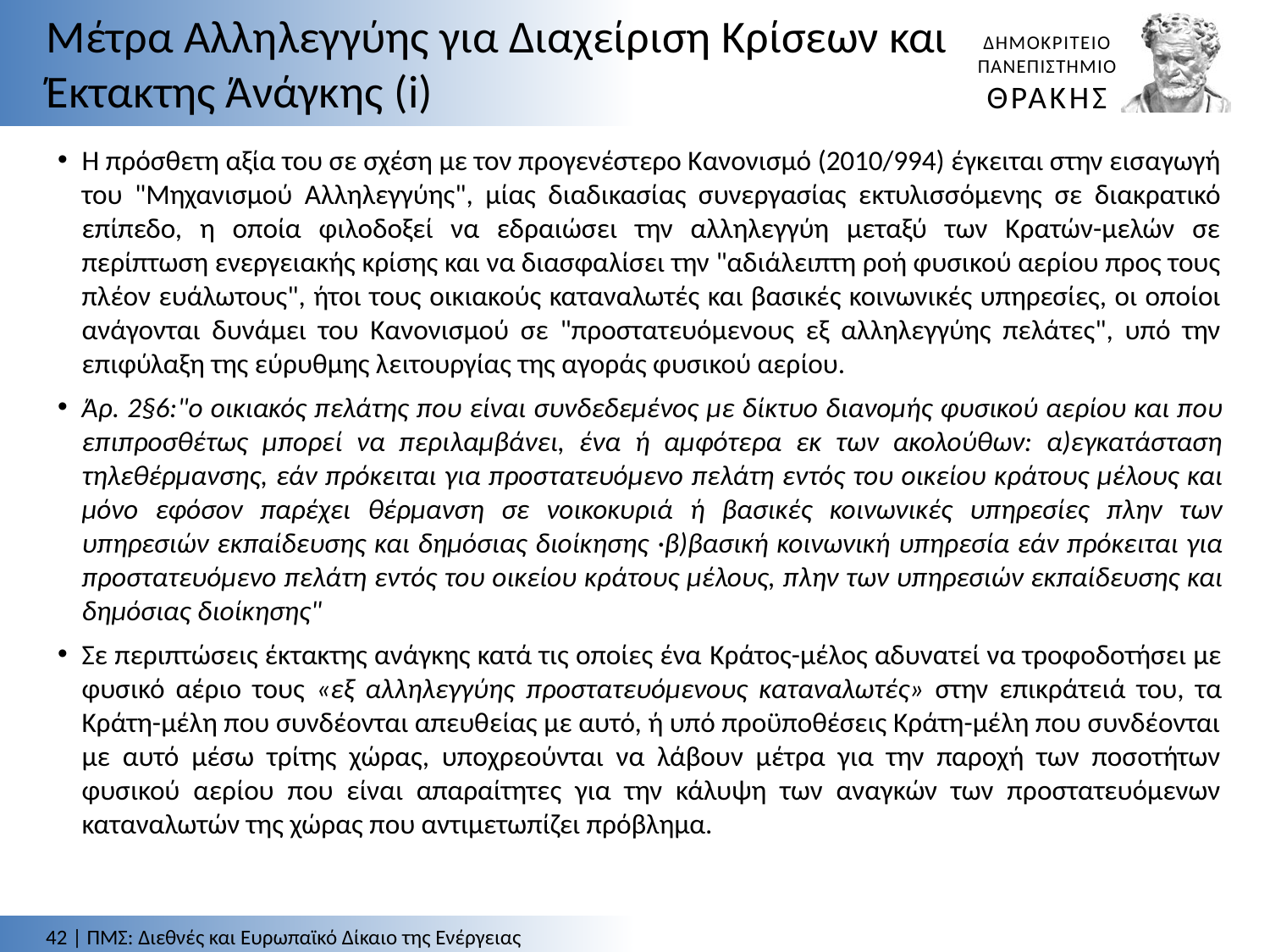

Μέτρα Αλληλεγγύης για Διαχείριση Κρίσεων και Έκτακτης Άνάγκης (i)
Η πρόσθετη αξία του σε σχέση με τον προγενέστερο Κανονισμό (2010/994) έγκειται στην εισαγωγή του "Μηχανισμού Αλληλεγγύης", μίας διαδικασίας συνεργασίας εκτυλισσόμενης σε διακρατικό επίπεδο, η οποία φιλοδοξεί να εδραιώσει την αλληλεγγύη μεταξύ των Κρατών-μελών σε περίπτωση ενεργειακής κρίσης και να διασφαλίσει την "αδιάλειπτη ροή φυσικού αερίου προς τους πλέον ευάλωτους", ήτοι τους οικιακούς καταναλωτές και βασικές κοινωνικές υπηρεσίες, οι οποίοι ανάγονται δυνάμει του Κανονισμού σε "προστατευόμενους εξ αλληλεγγύης πελάτες", υπό την επιφύλαξη της εύρυθμης λειτουργίας της αγοράς φυσικού αερίου.
Άρ. 2§6:"ο οικιακός πελάτης που είναι συνδεδεμένος με δίκτυο διανομής φυσικού αερίου και που επιπροσθέτως μπορεί να περιλαμβάνει, ένα ή αμφότερα εκ των ακολούθων: α)εγκατάσταση τηλεθέρμανσης, εάν πρόκειται για προστατευόμενο πελάτη εντός του οικείου κράτους μέλους και μόνο εφόσον παρέχει θέρμανση σε νοικοκυριά ή βασικές κοινωνικές υπηρεσίες πλην των υπηρεσιών εκπαίδευσης και δημόσιας διοίκησης ·β)βασική κοινωνική υπηρεσία εάν πρόκειται για προστατευόμενο πελάτη εντός του οικείου κράτους μέλους, πλην των υπηρεσιών εκπαίδευσης και δημόσιας διοίκησης"
Σε περιπτώσεις έκτακτης ανάγκης κατά τις οποίες ένα Kράτος-μέλος αδυνατεί να τροφοδοτήσει με φυσικό αέριο τους «εξ αλληλεγγύης προστατευόμενους καταναλωτές» στην επικράτειά του, τα Κράτη-μέλη που συνδέονται απευθείας με αυτό, ή υπό προϋποθέσεις Κράτη-μέλη που συνδέονται με αυτό μέσω τρίτης χώρας, υποχρεούνται να λάβουν μέτρα για την παροχή των ποσοτήτων φυσικού αερίου που είναι απαραίτητες για την κάλυψη των αναγκών των προστατευόμενων καταναλωτών της χώρας που αντιμετωπίζει πρόβλημα.